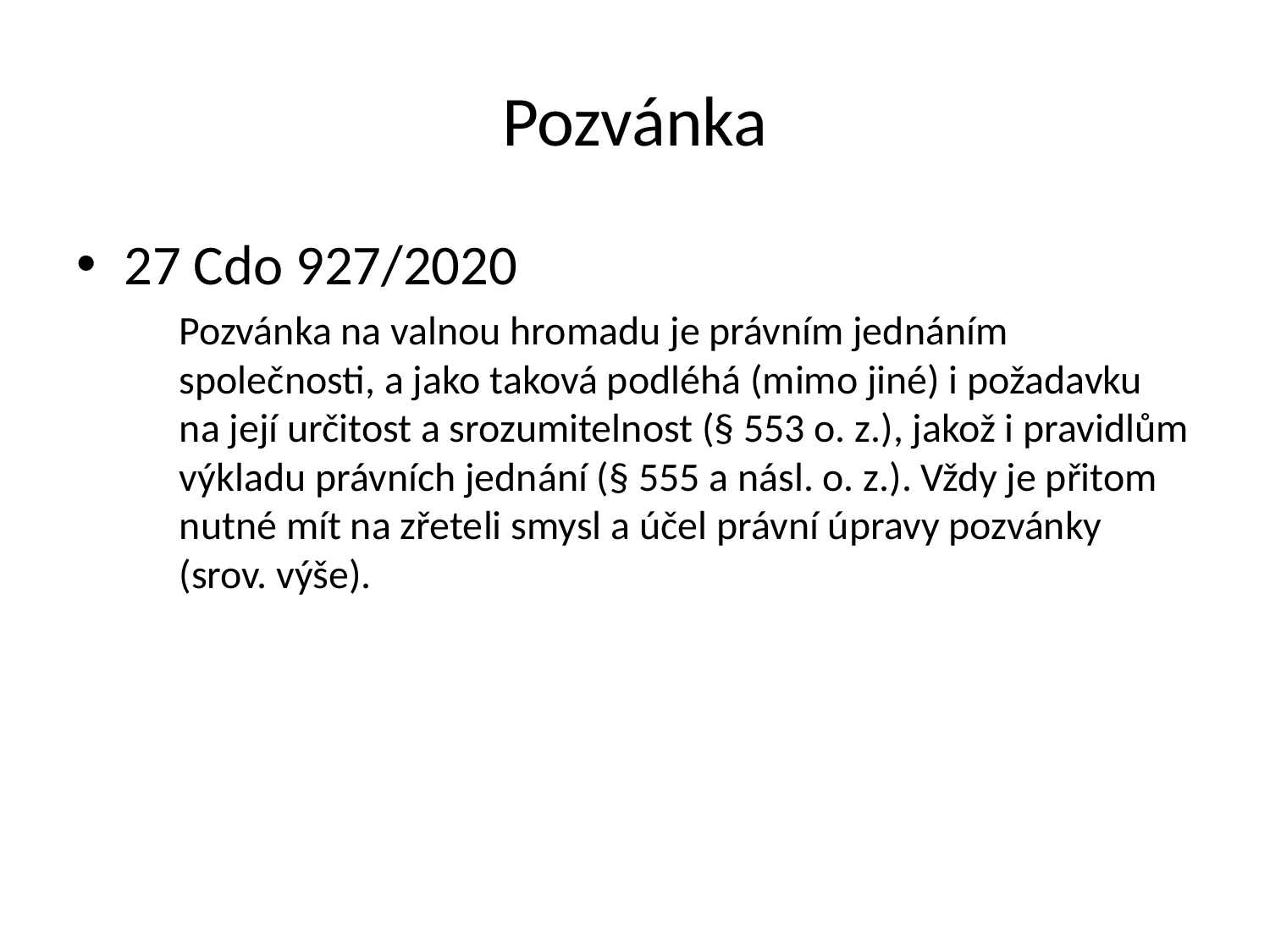

Pozvánka
27 Cdo 927/2020
	Pozvánka na valnou hromadu je právním jednáním společnosti, a jako taková podléhá (mimo jiné) i požadavku na její určitost a srozumitelnost (§ 553 o. z.), jakož i pravidlům výkladu právních jednání (§ 555 a násl. o. z.). Vždy je přitom nutné mít na zřeteli smysl a účel právní úpravy pozvánky (srov. výše).